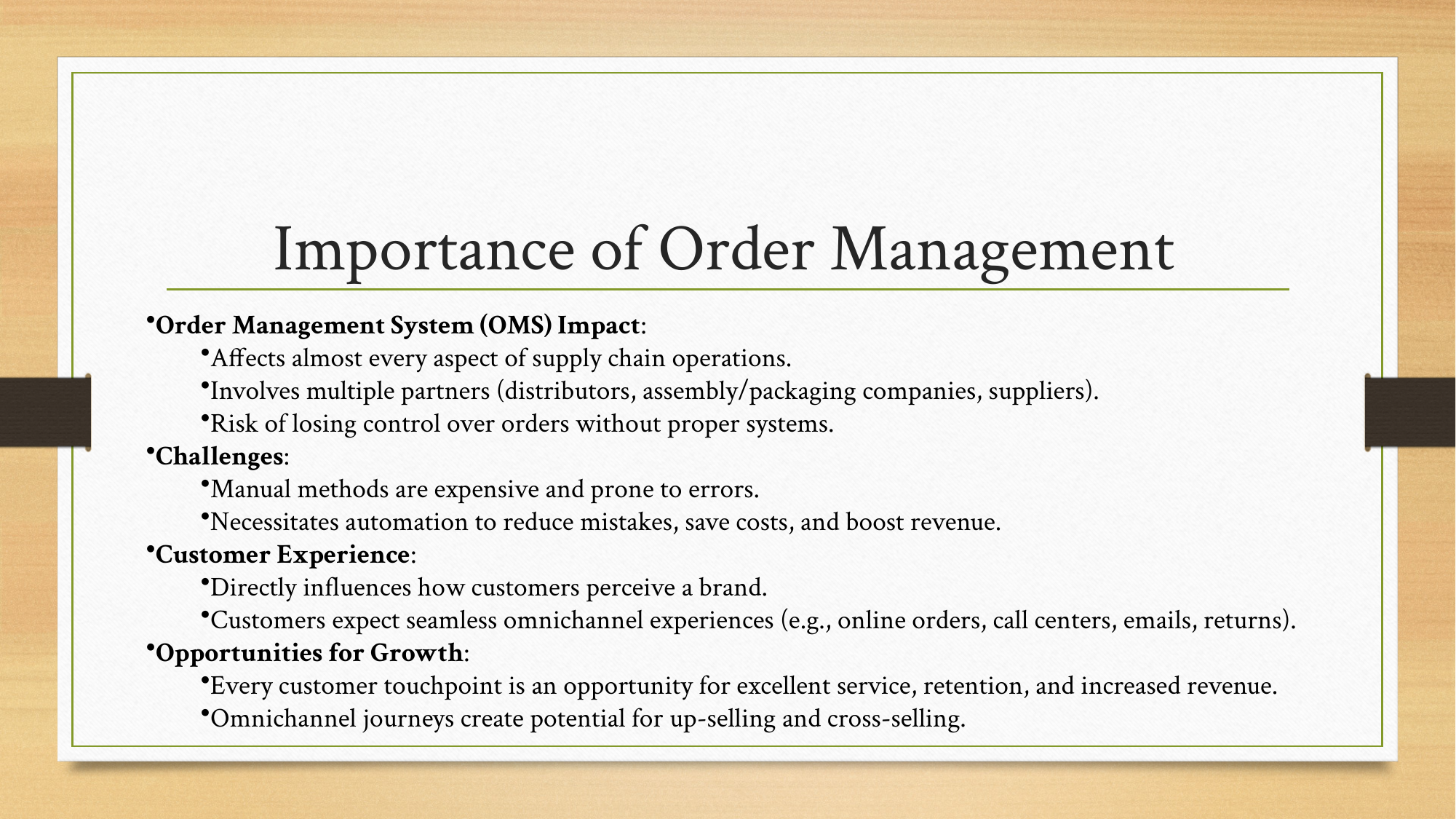

# Importance of Order Management

Order Management System (OMS) Impact:
Affects almost every aspect of supply chain operations.
Involves multiple partners (distributors, assembly/packaging companies, suppliers).
Risk of losing control over orders without proper systems.
Challenges:
Manual methods are expensive and prone to errors.
Necessitates automation to reduce mistakes, save costs, and boost revenue.
Customer Experience:
Directly influences how customers perceive a brand.
Customers expect seamless omnichannel experiences (e.g., online orders, call centers, emails, returns).
Opportunities for Growth:
Every customer touchpoint is an opportunity for excellent service, retention, and increased revenue.
Omnichannel journeys create potential for up-selling and cross-selling.